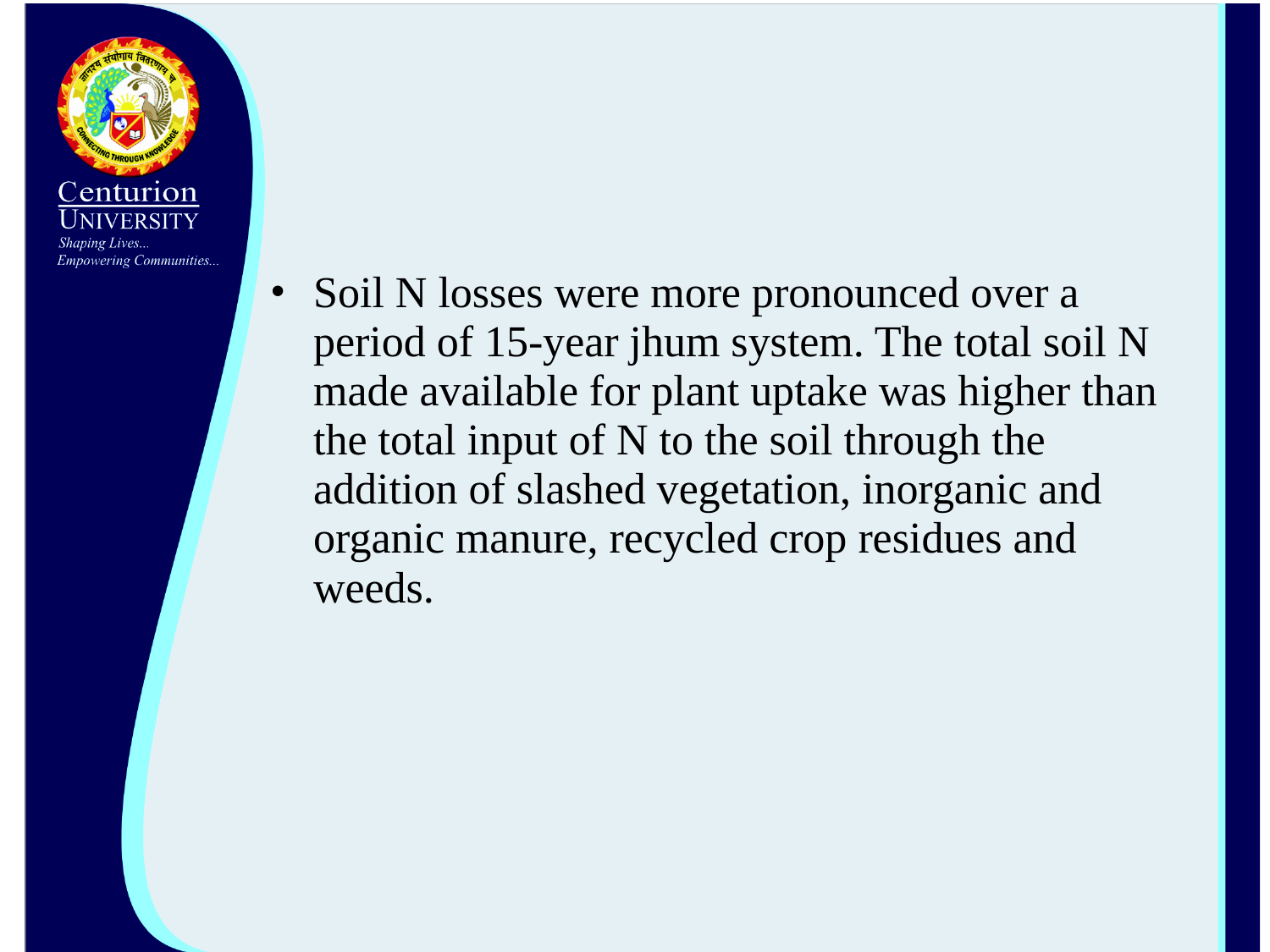

Soil N losses were more pronounced over a period of 15-year jhum system. The total soil N made available for plant uptake was higher than the total input of N to the soil through the addition of slashed vegetation, inorganic and organic manure, recycled crop residues and weeds.